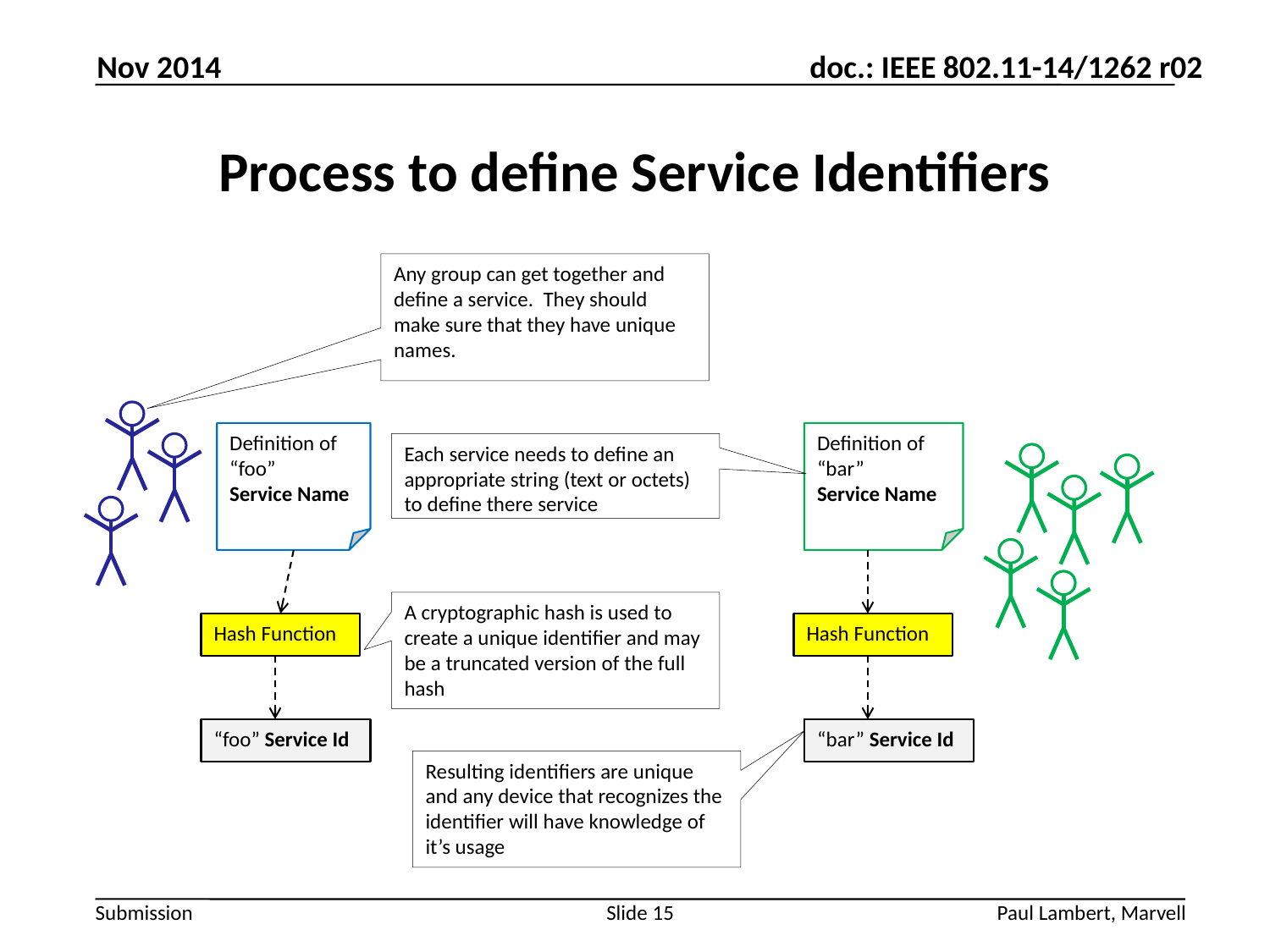

Nov 2014
# Process to define Service Identifiers
Any group can get together and define a service.  They should make sure that they have unique names.

Definition of “foo”
Service Name
Definition of “bar”
Service Name

Each service needs to define an appropriate string (text or octets) to define there service

A cryptographic hash is used to create a unique identifier and may be a truncated version of the full hash
Hash Function
Hash Function
“foo” Service Id
“bar” Service Id
Resulting identifiers are unique and any device that recognizes the identifier will have knowledge of it’s usage
Slide 15
Paul Lambert, Marvell